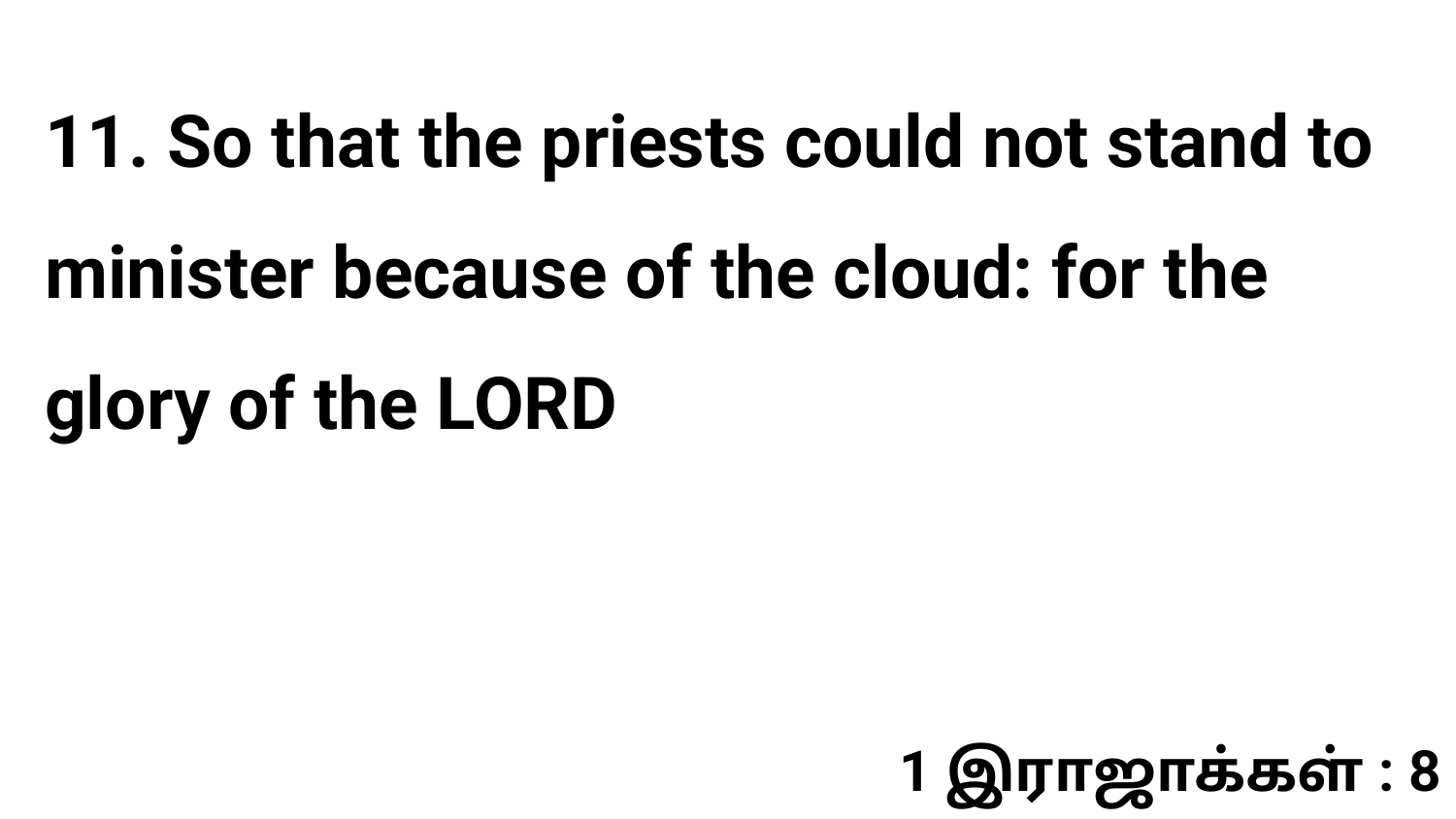

11. So that the priests could not stand to minister because of the cloud: for the glory of the LORD
1 இராஜாக்கள் : 8